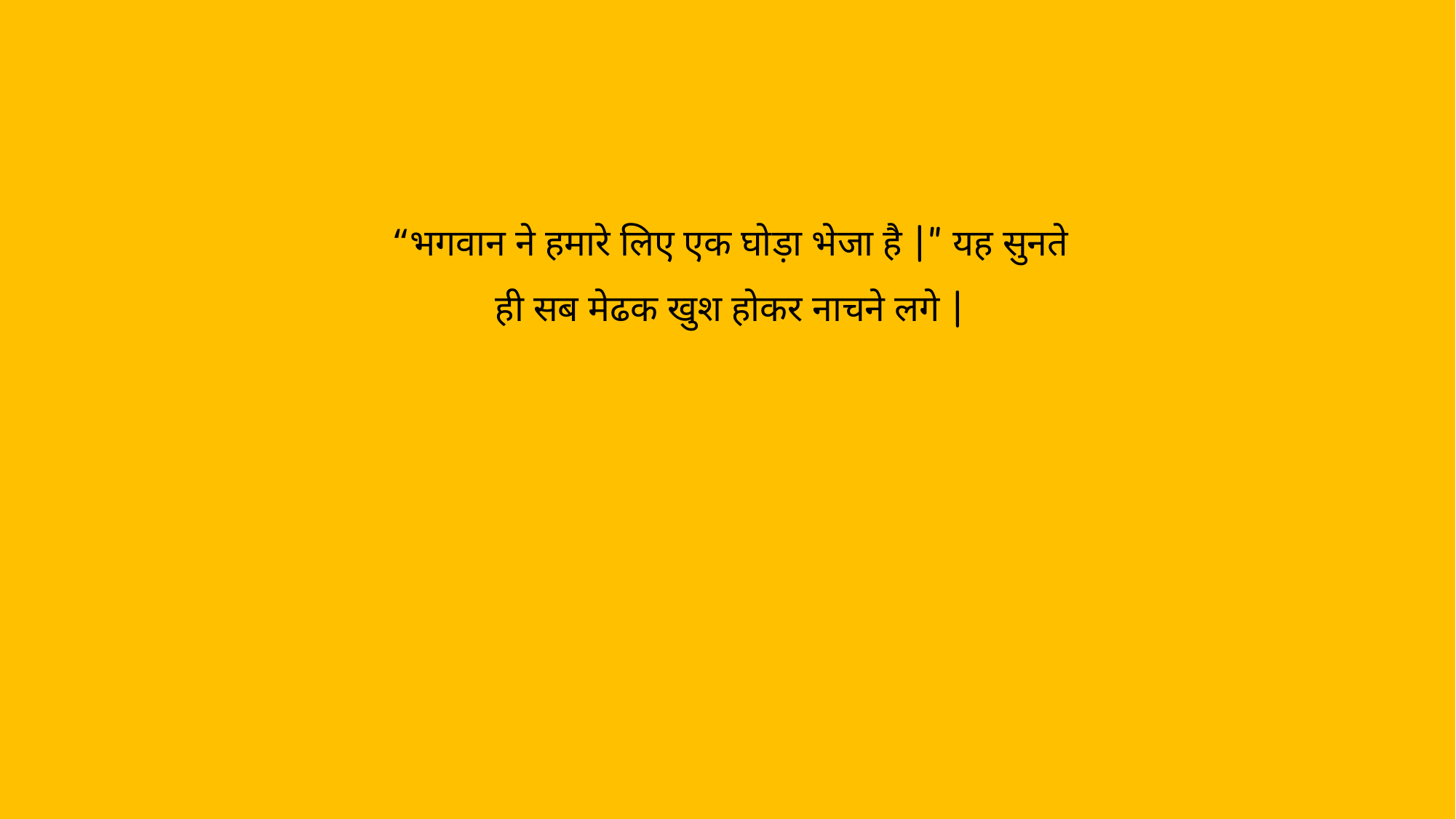

“भगवान ने हमारे लिए एक घोड़ा भेजा है |” यह सुनते ही सब मेढक खुश होकर नाचने लगे |